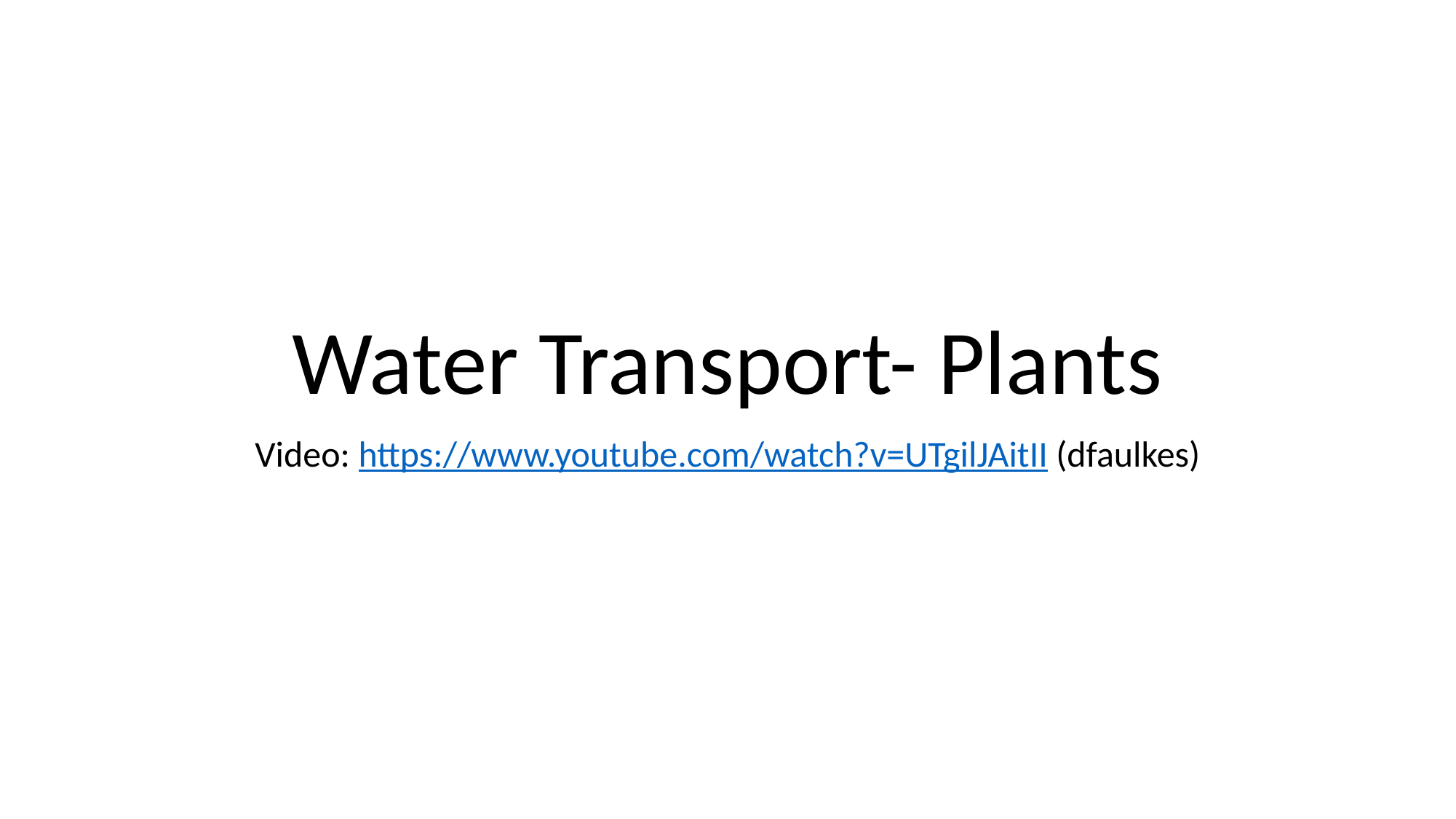

# Water Transport- Plants
Video: https://www.youtube.com/watch?v=UTgilJAitII (dfaulkes)